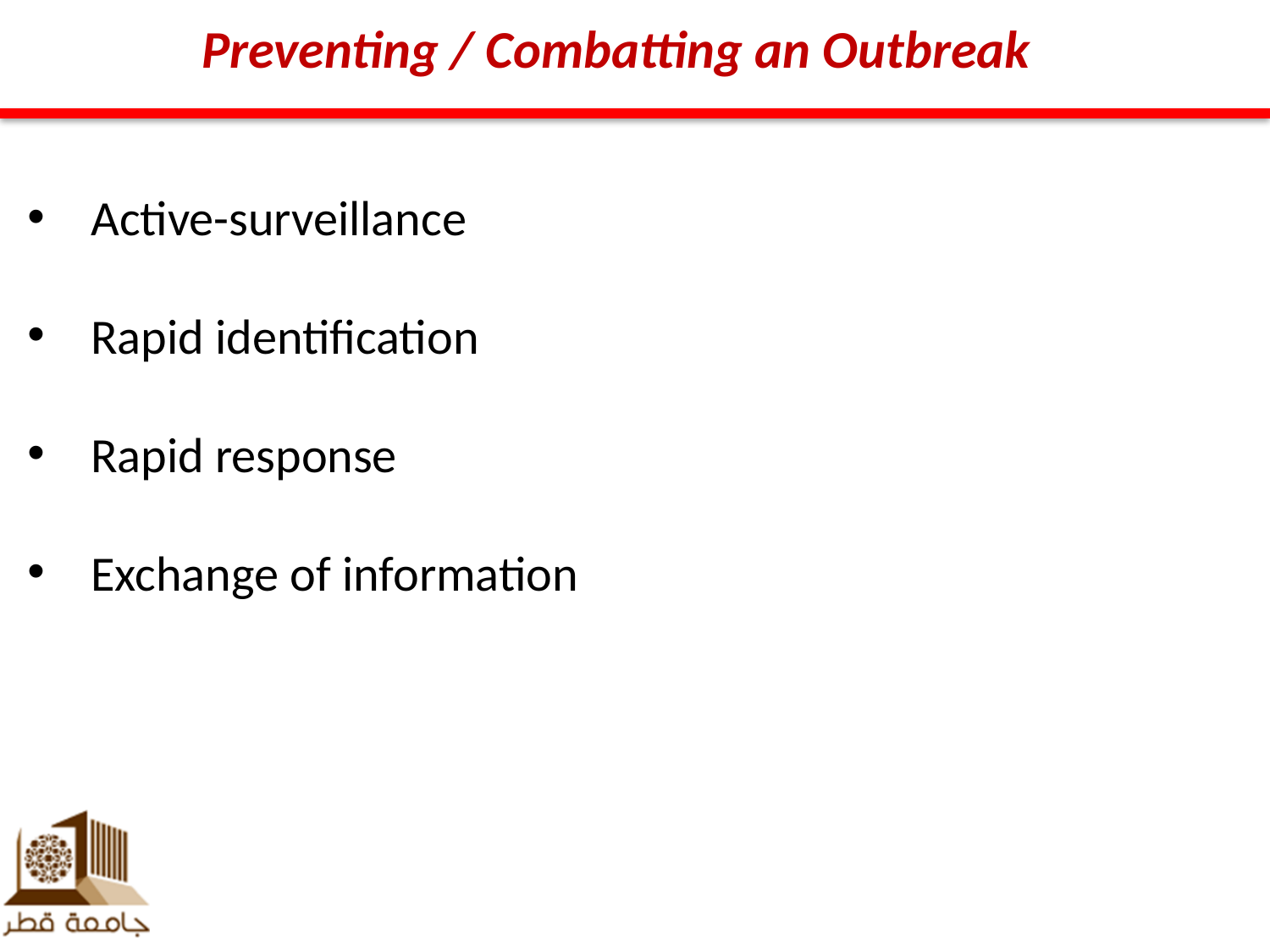

Preventing / Combatting an Outbreak
Active-surveillance

Rapid identification

Rapid response

Exchange of information